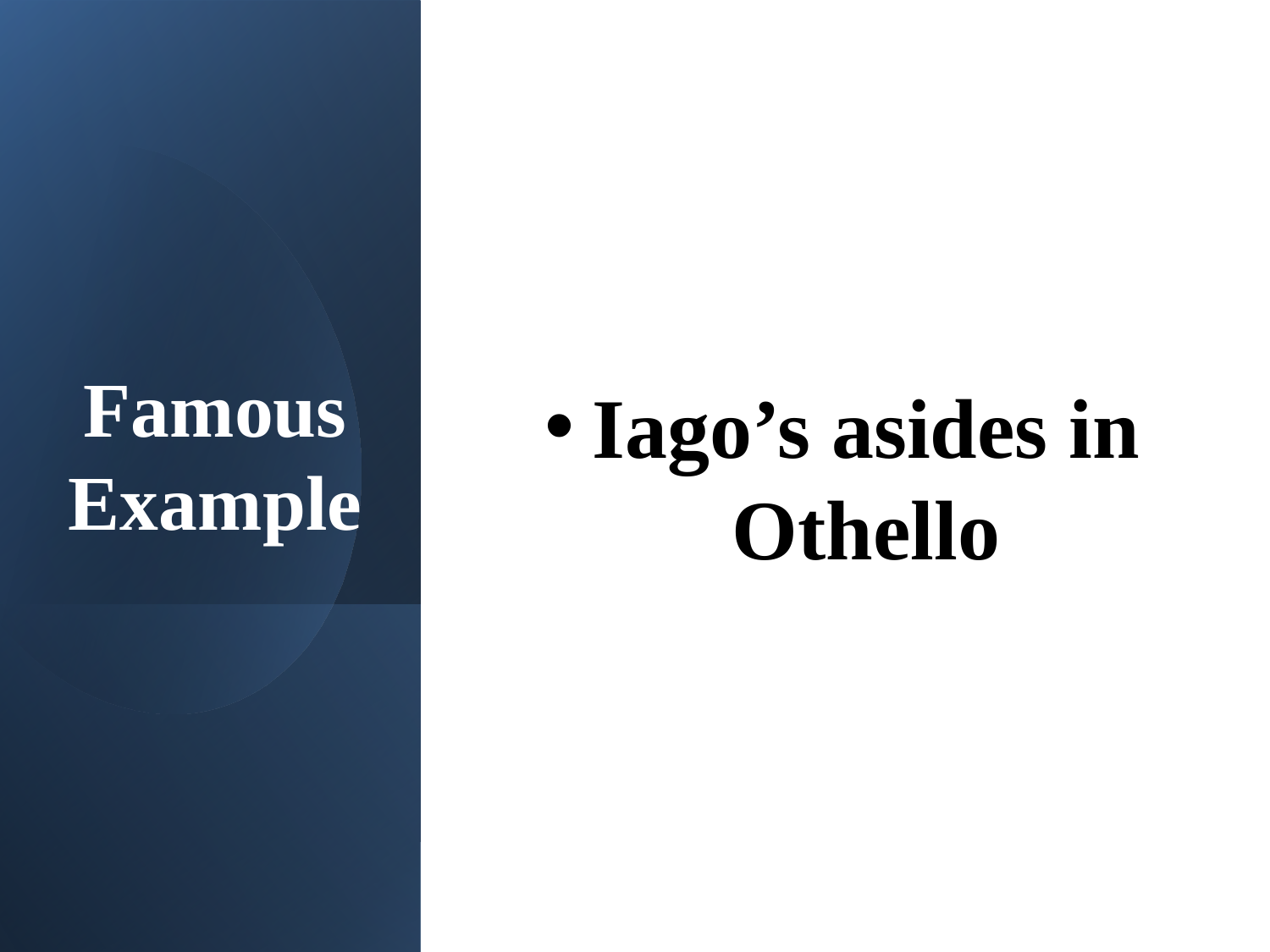

# Famous Example
Iago’s asides in Othello